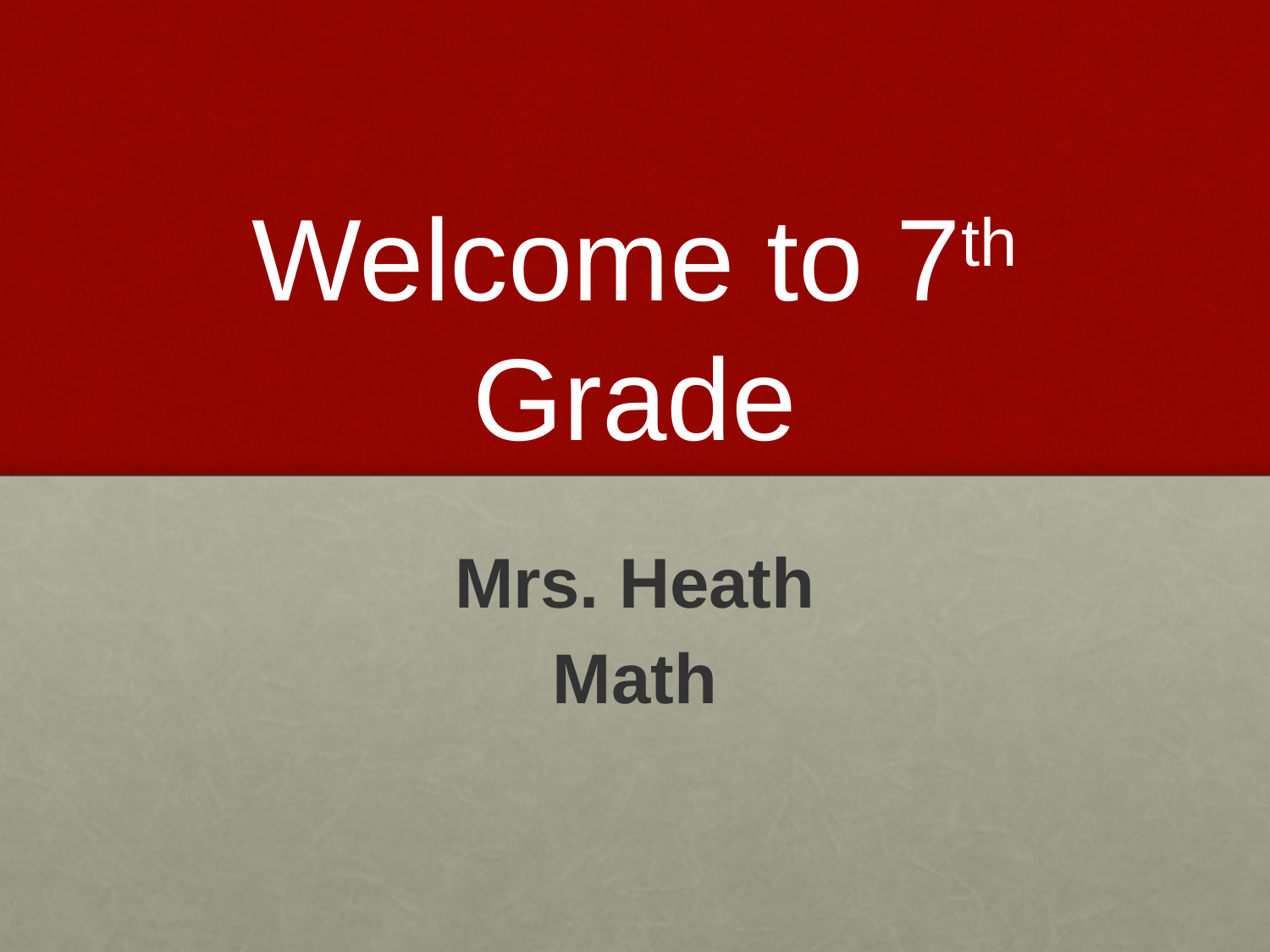

# Welcome to 7th Grade

Mrs. Heath
Math